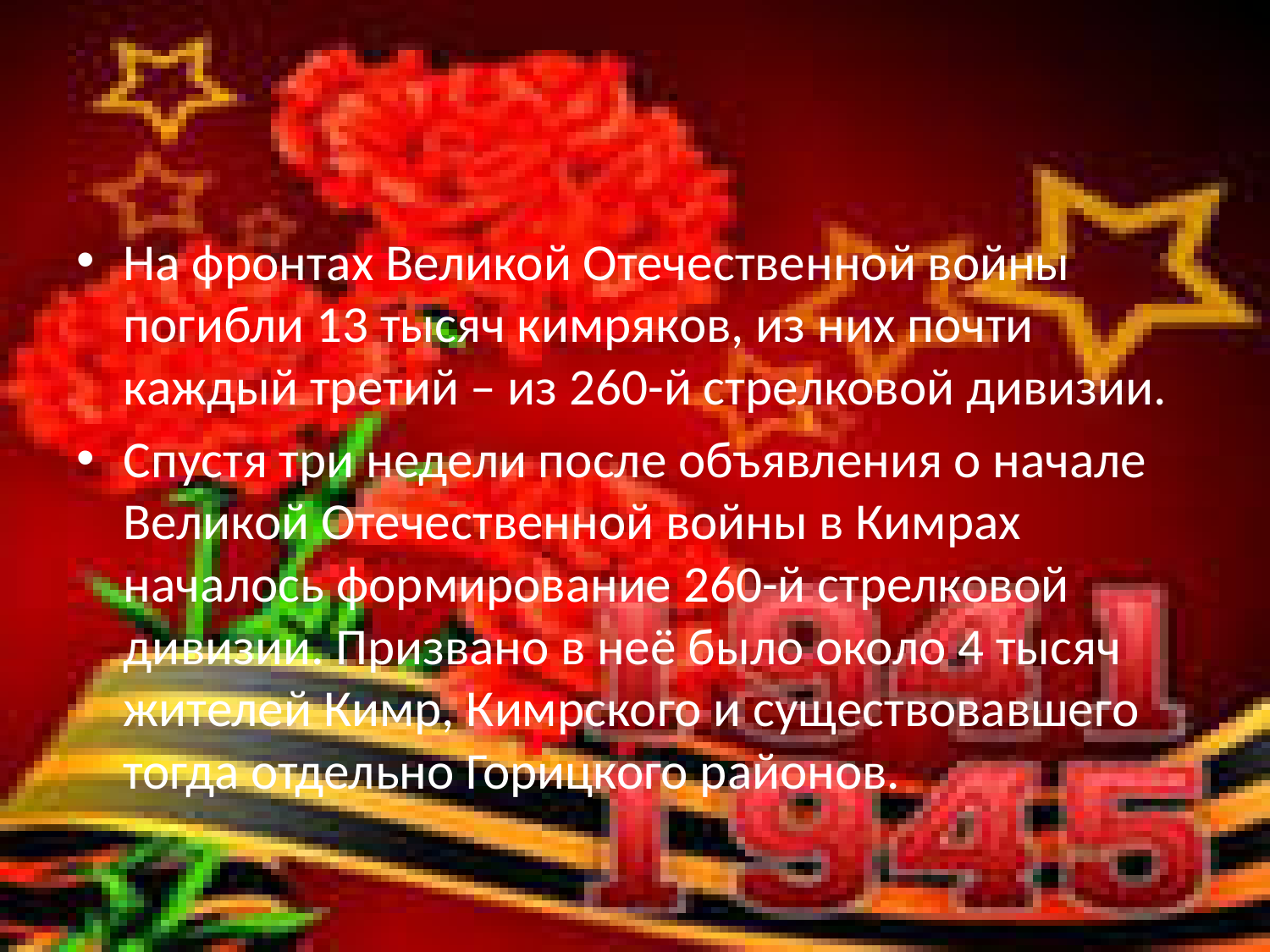

#
На фронтах Великой Отечественной войны погибли 13 тысяч кимряков, из них почти каждый третий – из 260-й стрелковой дивизии.
Спустя три недели после объявления о начале Великой Отечественной войны в Кимрах началось формирование 260-й стрелковой дивизии. Призвано в неё было около 4 тысяч жителей Кимр, Кимрского и существовавшего тогда отдельно Горицкого районов.